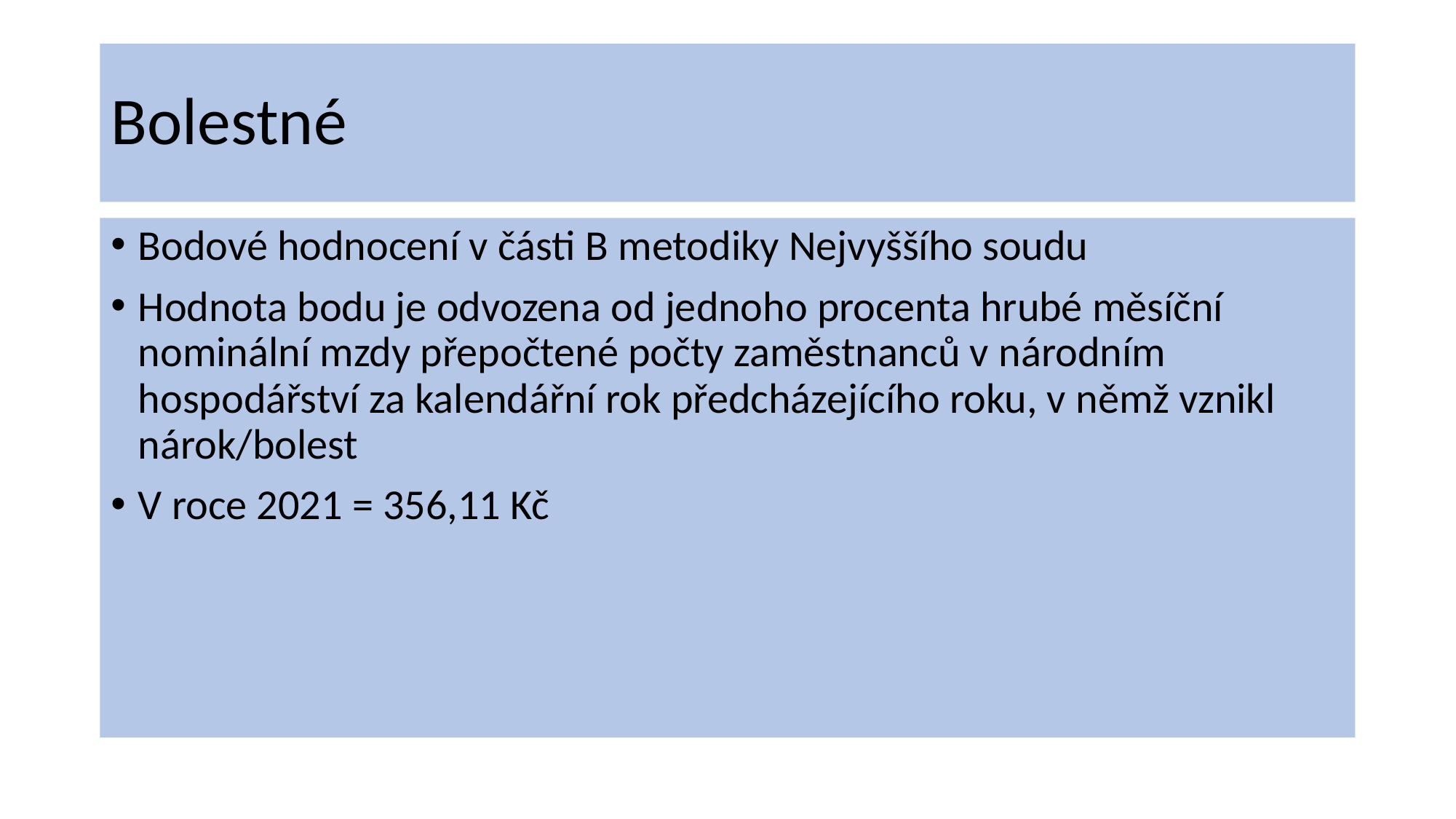

# Bolestné
Bodové hodnocení v části B metodiky Nejvyššího soudu
Hodnota bodu je odvozena od jednoho procenta hrubé měsíční nominální mzdy přepočtené počty zaměstnanců v národním hospodářství za kalendářní rok předcházejícího roku, v němž vznikl nárok/bolest
V roce 2021 = 356,11 Kč